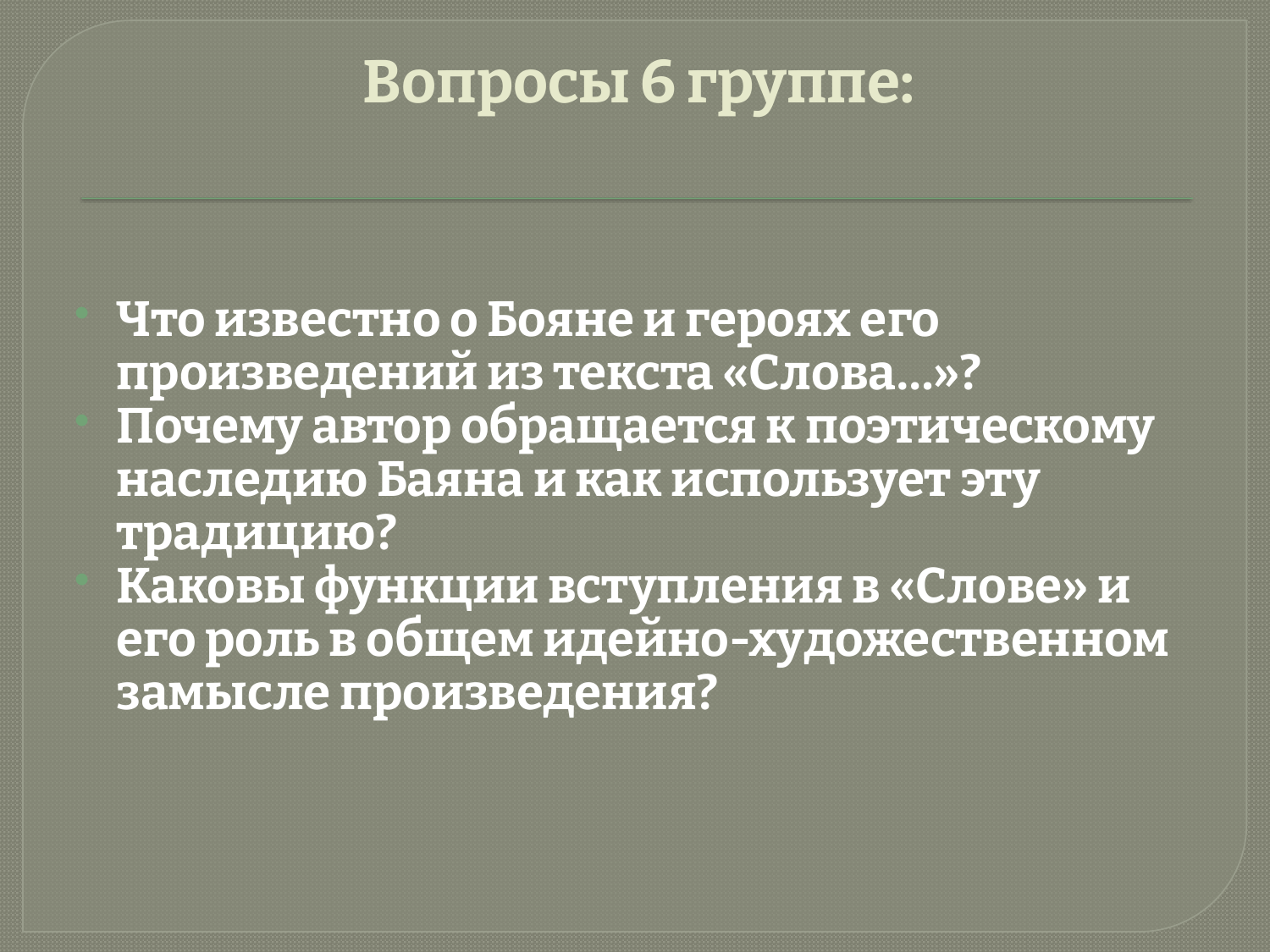

# Вопросы 6 группе:

Что известно о Бояне и героях его произведений из текста «Слова…»?
Почему автор обращается к поэтическому наследию Баяна и как использует эту традицию?
Каковы функции вступления в «Слове» и его роль в общем идейно-художественном замысле произведения?